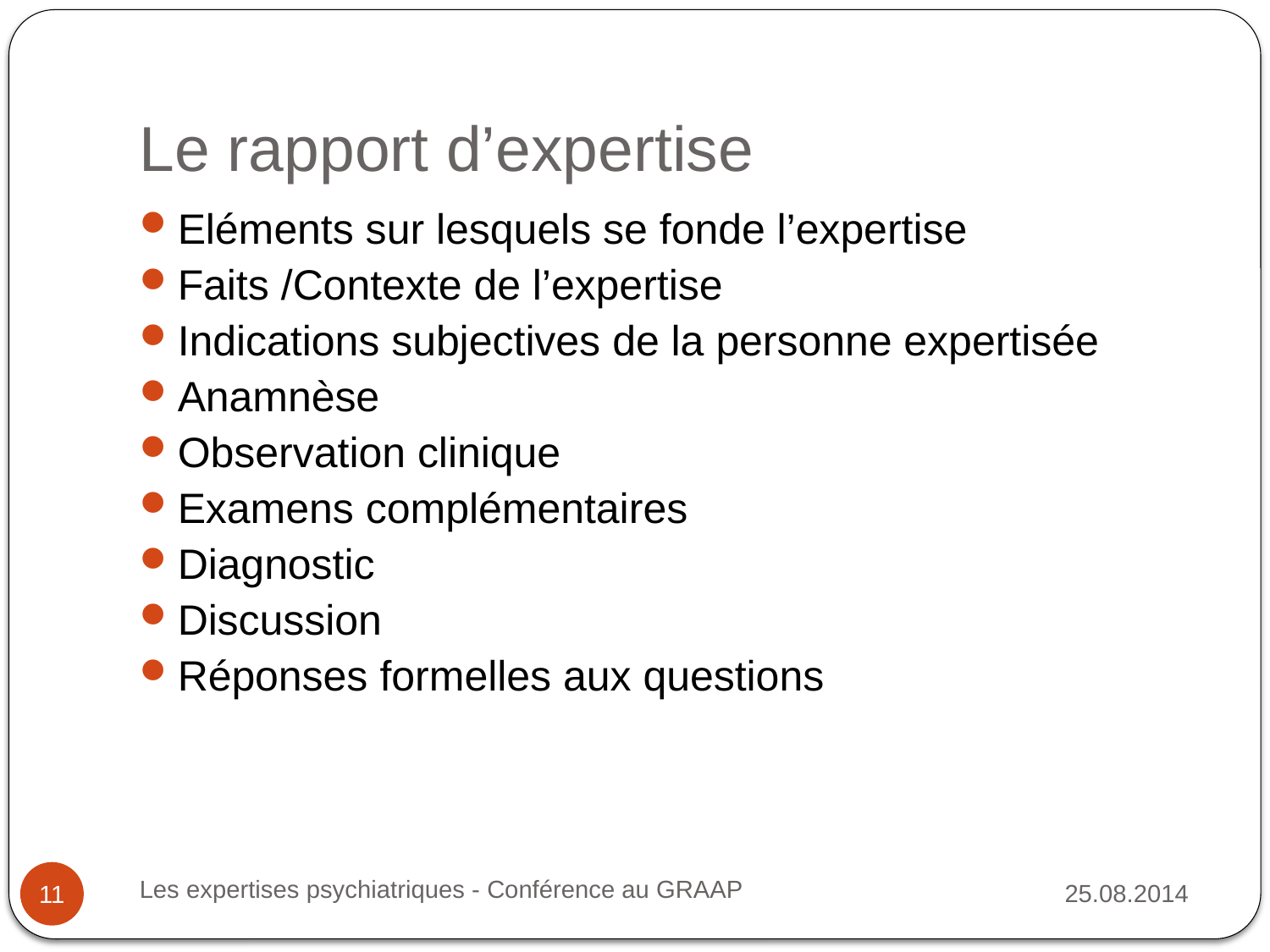

# Le rapport d’expertise
Eléments sur lesquels se fonde l’expertise
Faits /Contexte de l’expertise
Indications subjectives de la personne expertisée
Anamnèse
Observation clinique
Examens complémentaires
Diagnostic
Discussion
Réponses formelles aux questions
Les expertises psychiatriques - Conférence au GRAAP
25.08.2014
11